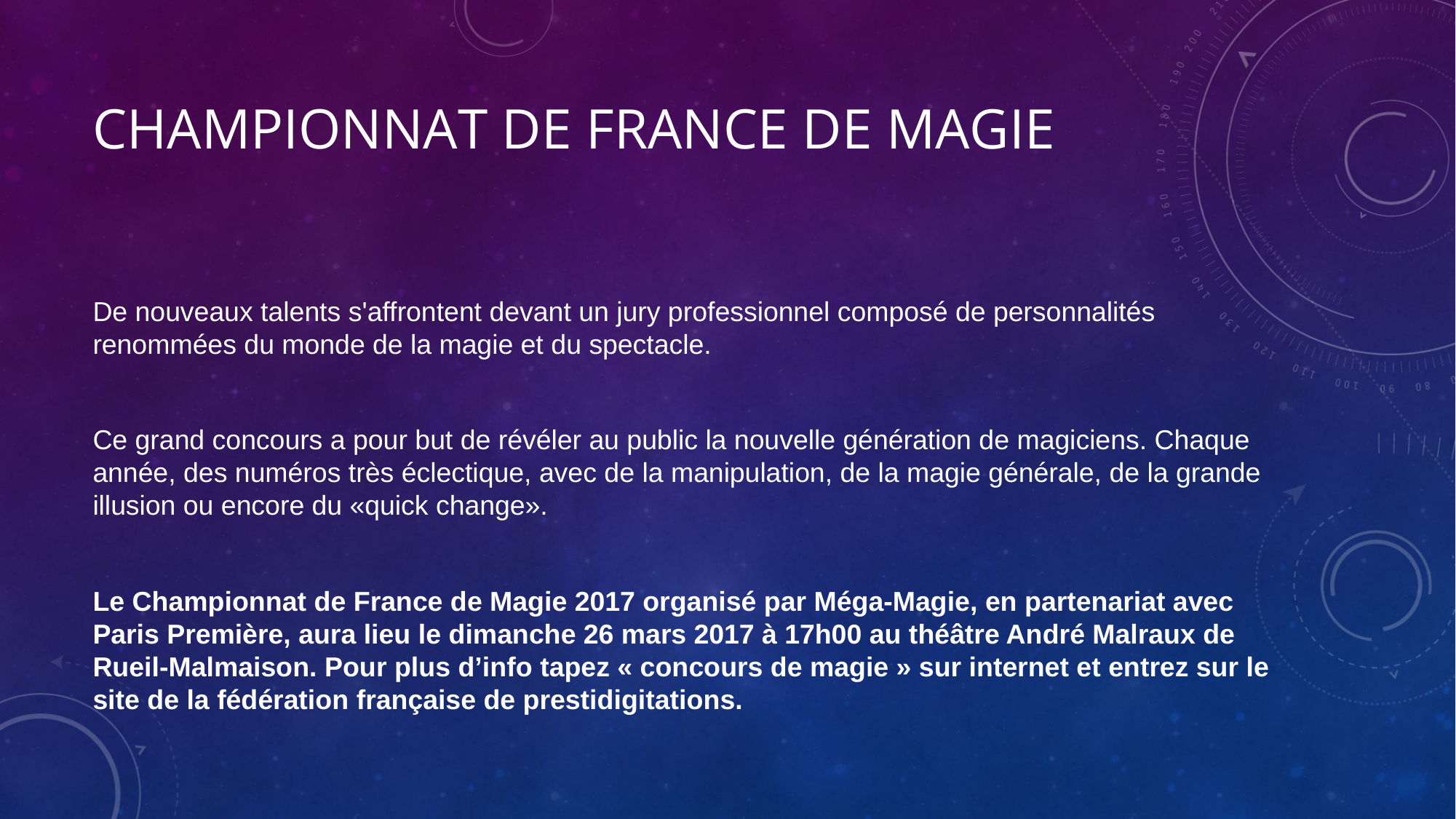

# Championnat de France de magie
De nouveaux talents s'affrontent devant un jury professionnel composé de personnalités renommées du monde de la magie et du spectacle.

Ce grand concours a pour but de révéler au public la nouvelle génération de magiciens. Chaque année, des numéros très éclectique, avec de la manipulation, de la magie générale, de la grande illusion ou encore du «quick change».

Le Championnat de France de Magie 2017 organisé par Méga-Magie, en partenariat avec Paris Première, aura lieu le dimanche 26 mars 2017 à 17h00 au théâtre André Malraux de Rueil-Malmaison. Pour plus d’info tapez « concours de magie » sur internet et entrez sur le site de la fédération française de prestidigitations.